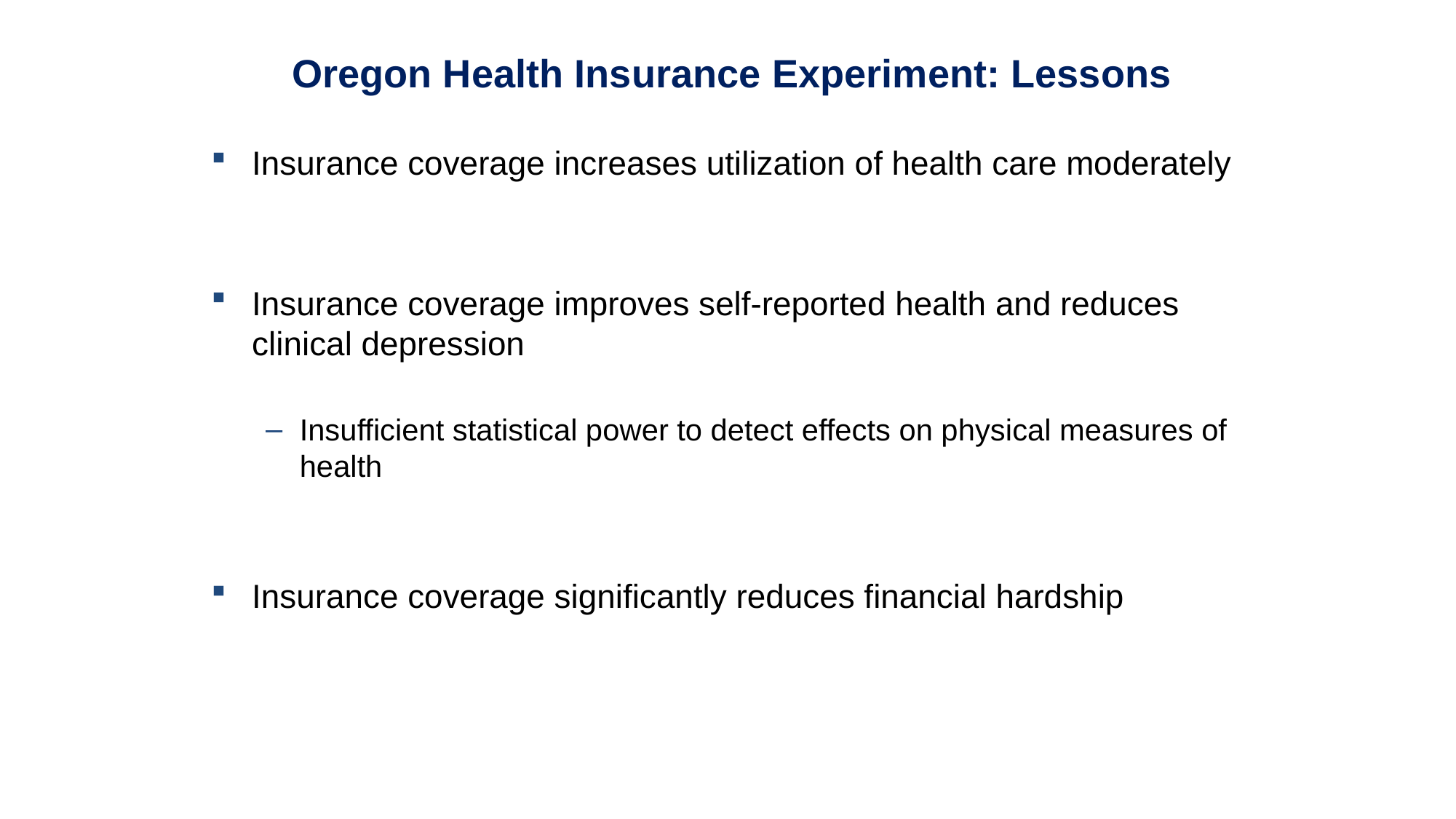

Oregon Health Insurance Experiment: Lessons
Insurance coverage increases utilization of health care moderately

Insurance coverage improves self-reported health and reduces clinical depression

Insufficient statistical power to detect effects on physical measures of health

Insurance coverage significantly reduces financial hardship